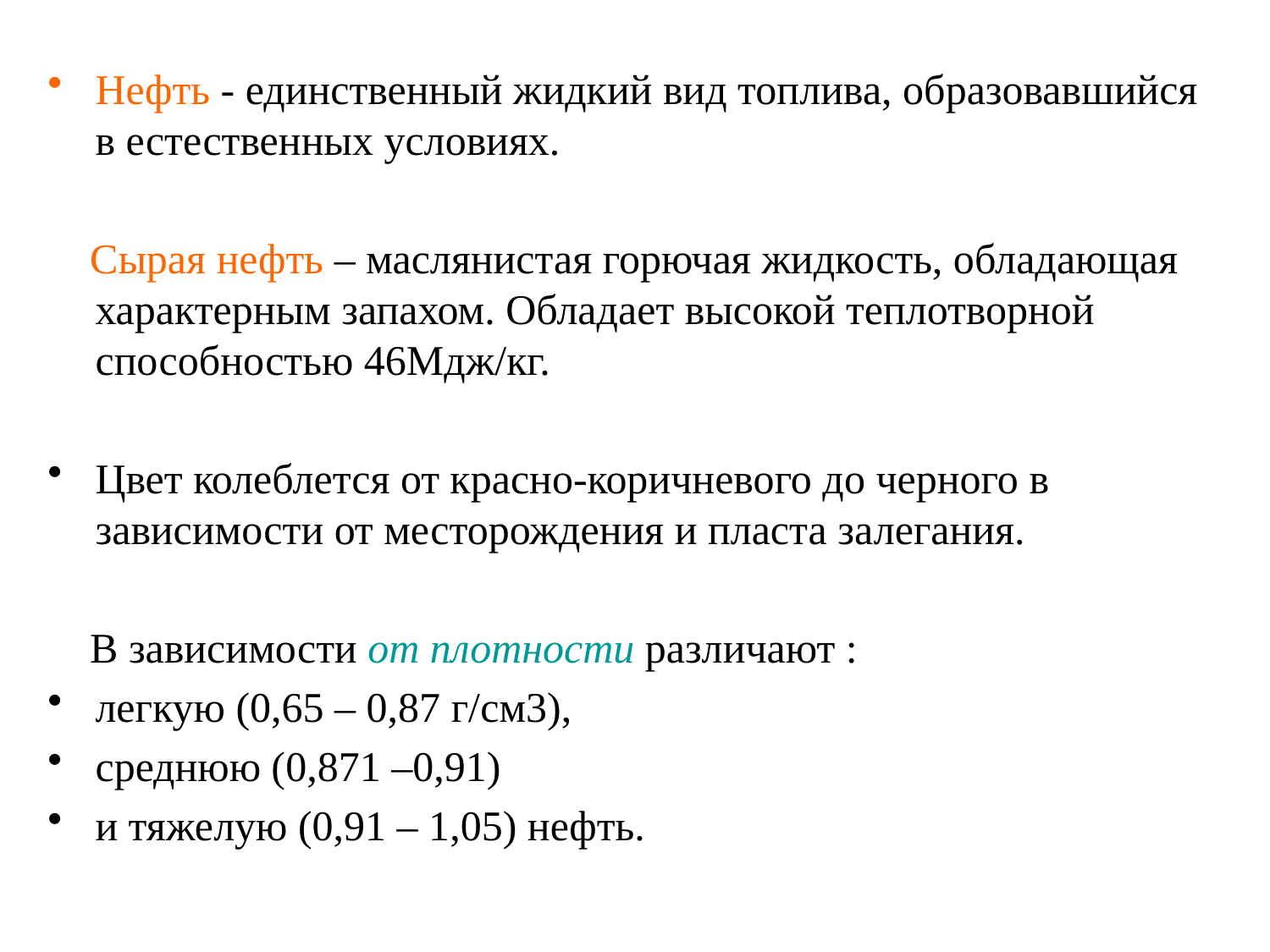

# Нефть - единственный жидкий вид топлива, образовавшийся в естественных условиях.

    Сырая нефть – маслянистая горючая жидкость, обладающая характерным запахом. Обладает высокой теплотворной способностью 46Мдж/кг.

Цвет колеблется от красно-коричневого до черного в зависимости от месторождения и пласта залегания.

    В зависимости от плотности различают :
легкую (0,65 – 0,87 г/см3),
среднюю (0,871 –0,91)
и тяжелую (0,91 – 1,05) нефть.